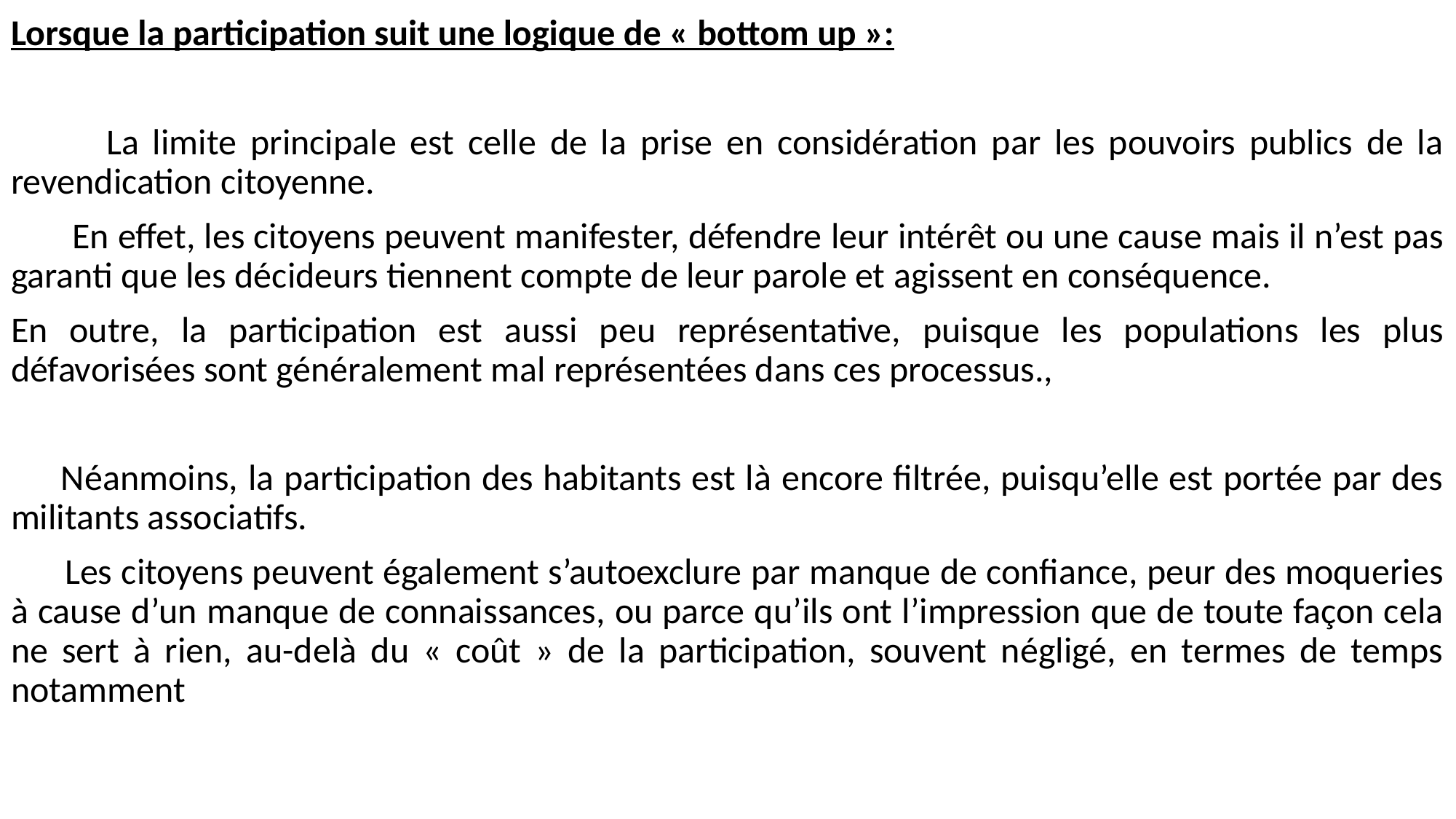

Lorsque la participation suit une logique de « bottom up »:

       La limite principale est celle de la prise en considération par les pouvoirs publics de la revendication citoyenne.
       En effet, les citoyens peuvent manifester, défendre leur intérêt ou une cause mais il n’est pas garanti que les décideurs tiennent compte de leur parole et agissent en conséquence.
En outre, la participation est aussi peu représentative, puisque les populations les plus défavorisées sont généralement mal représentées dans ces processus.,

     Néanmoins, la participation des habitants est là encore filtrée, puisqu’elle est portée par des militants associatifs.
      Les citoyens peuvent également s’autoexclure par manque de confiance, peur des moqueries à cause d’un manque de connaissances, ou parce qu’ils ont l’impression que de toute façon cela ne sert à rien, au-delà du « coût » de la participation, souvent négligé, en termes de temps notamment